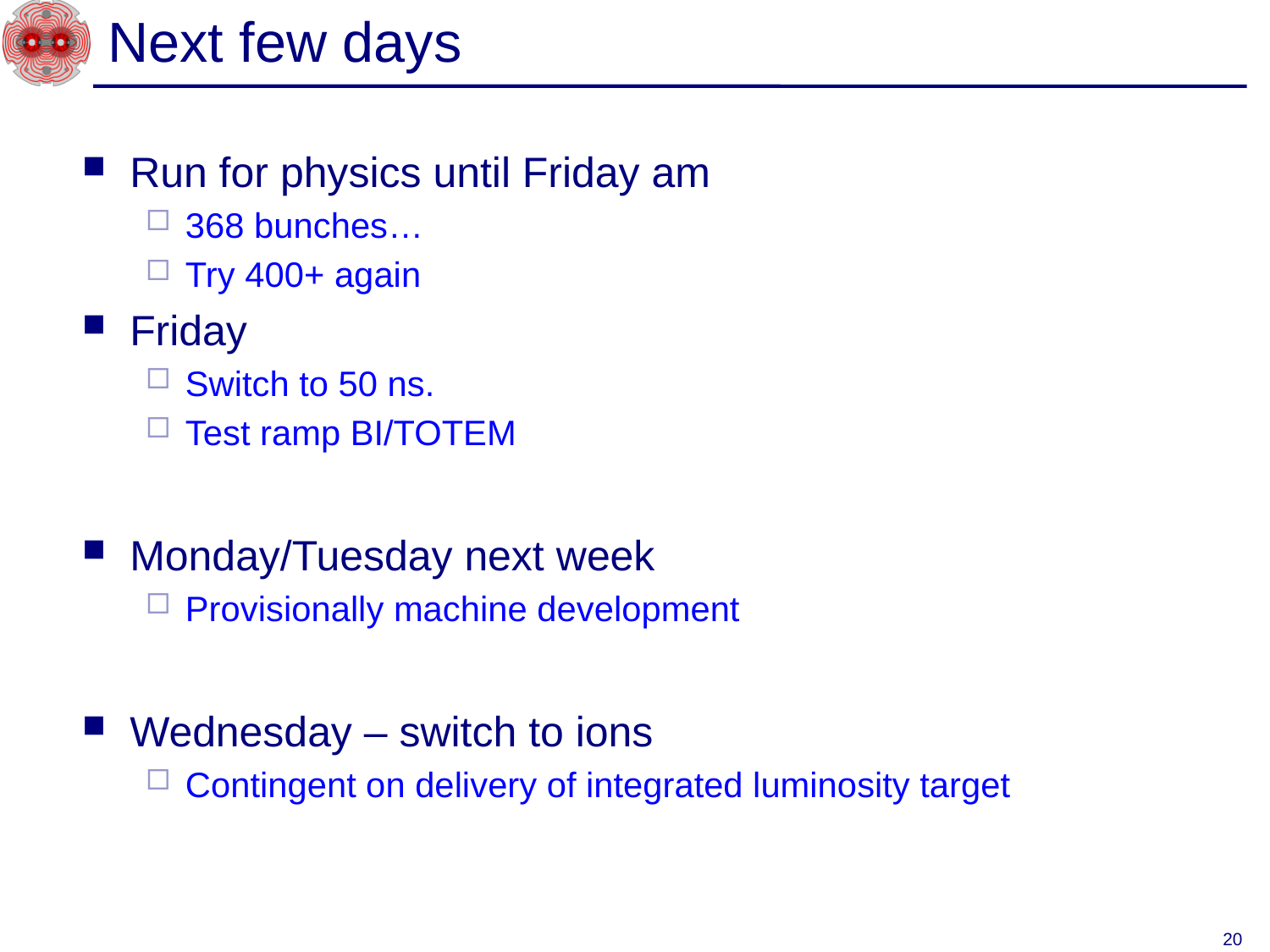

# Next few days
Run for physics until Friday am
368 bunches…
Try 400+ again
Friday
Switch to 50 ns.
Test ramp BI/TOTEM

Monday/Tuesday next week
Provisionally machine development

Wednesday – switch to ions
Contingent on delivery of integrated luminosity target
20